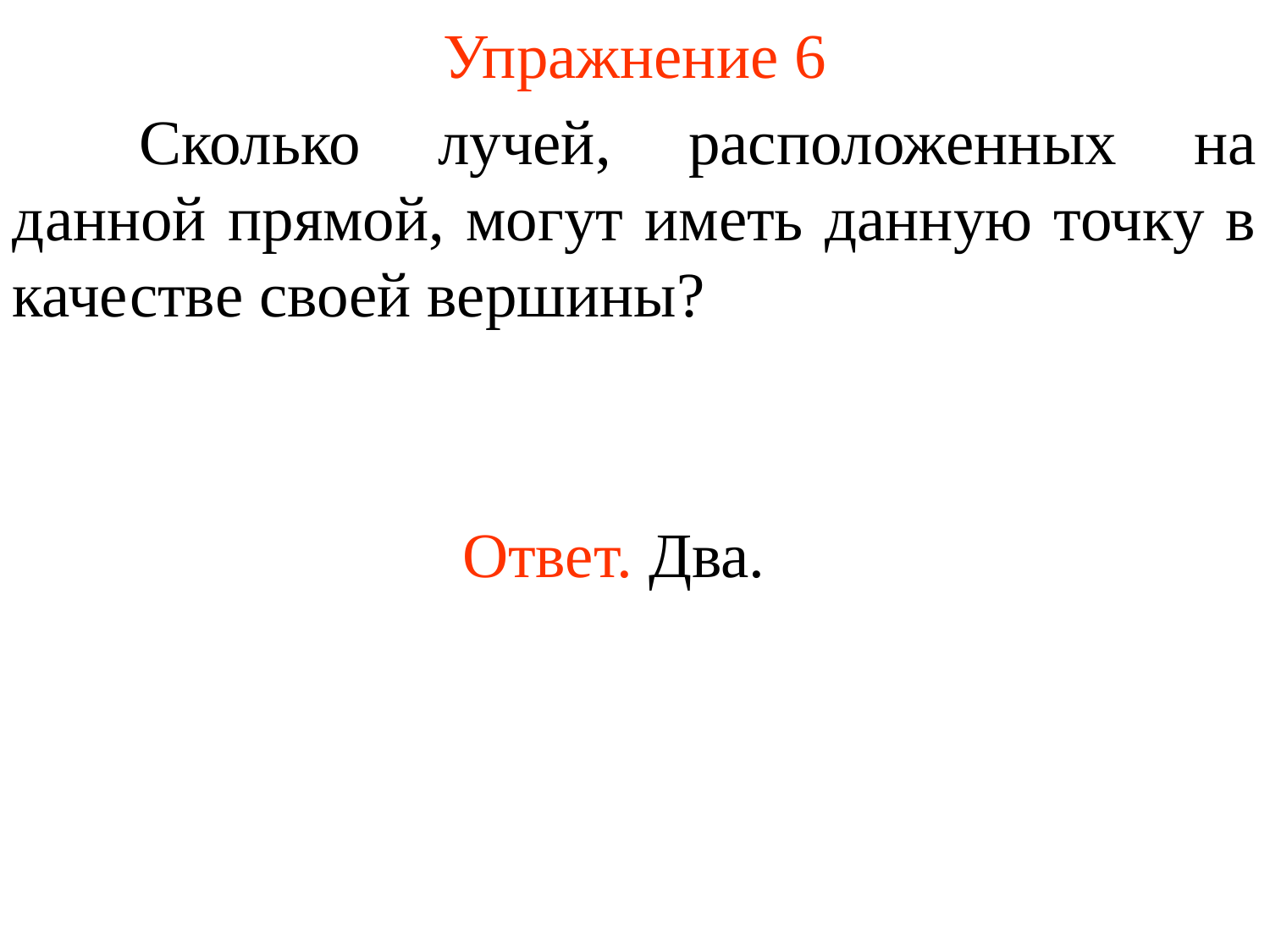

# Упражнение 6
	Сколько лучей, расположенных на данной прямой, могут иметь данную точку в качестве своей вершины?
Ответ. Два.